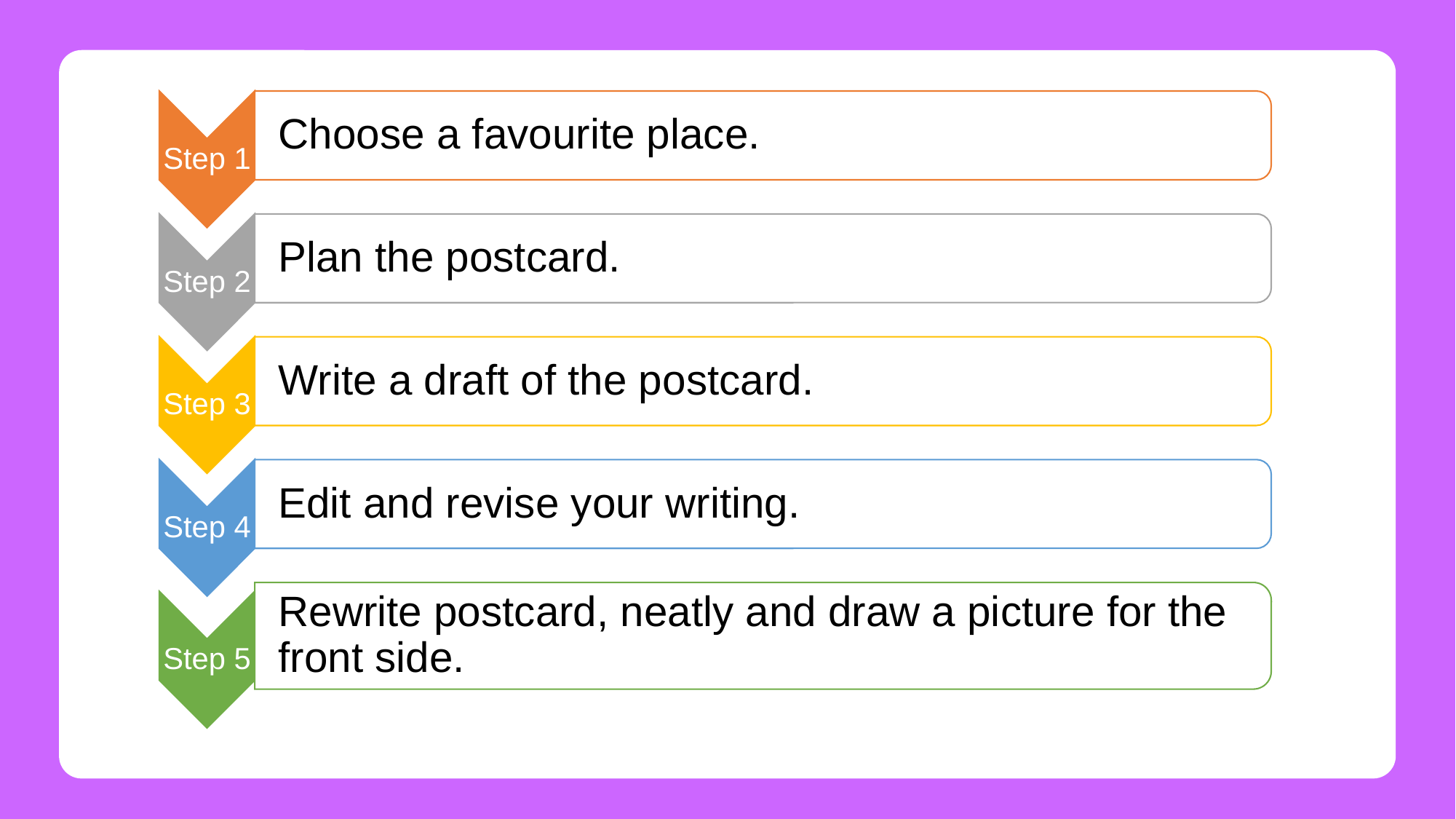

Step 1
Choose a favourite place.
Step 2
Plan the postcard.
Step 3
Write a draft of the postcard.
Step 4
Edit and revise your writing.
Step 5
Rewrite postcard, neatly and draw a picture for the front side.